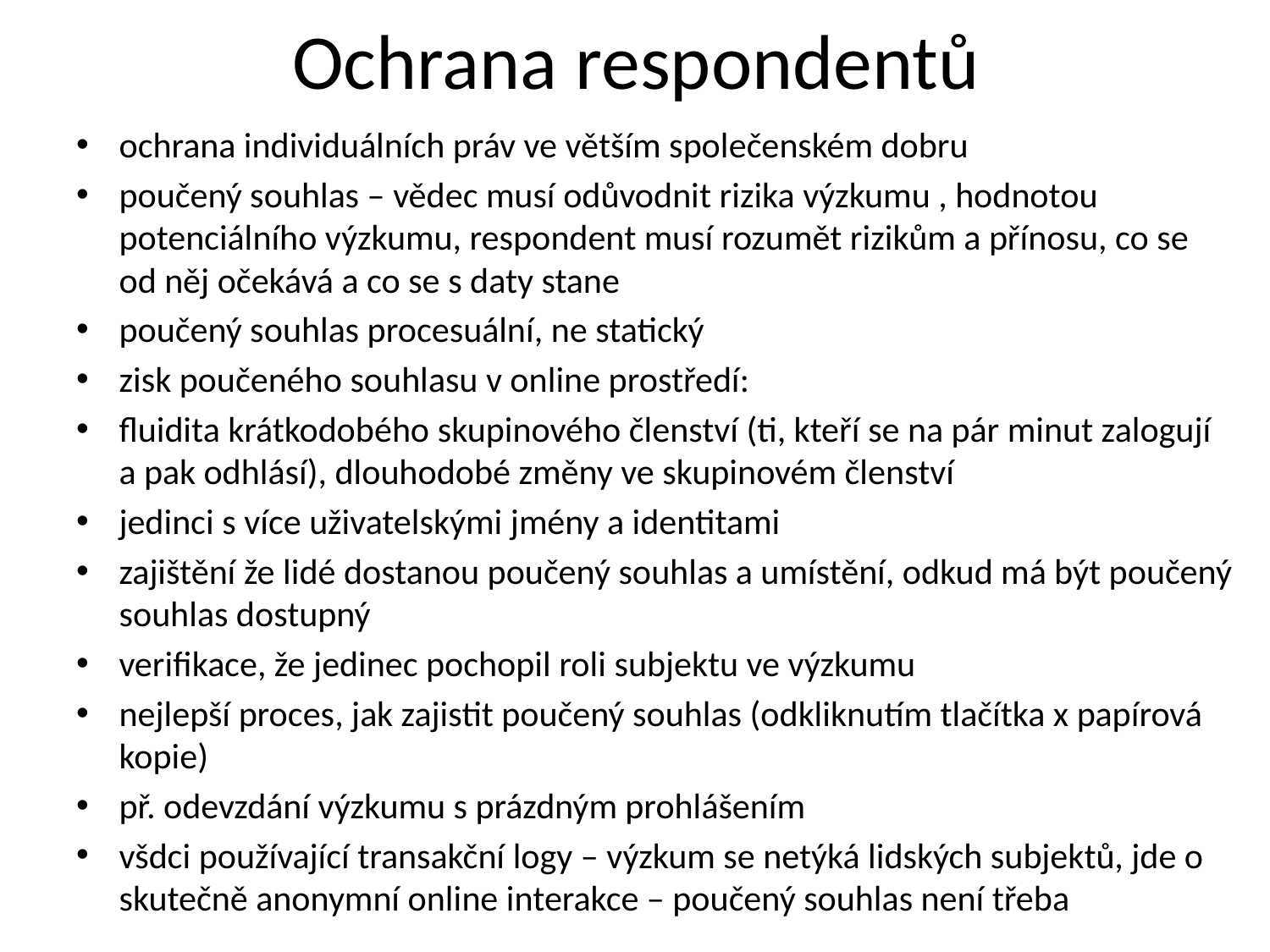

# Ochrana respondentů
ochrana individuálních práv ve větším společenském dobru
poučený souhlas – vědec musí odůvodnit rizika výzkumu , hodnotou potenciálního výzkumu, respondent musí rozumět rizikům a přínosu, co se od něj očekává a co se s daty stane
poučený souhlas procesuální, ne statický
zisk poučeného souhlasu v online prostředí:
fluidita krátkodobého skupinového členství (ti, kteří se na pár minut zalogují a pak odhlásí), dlouhodobé změny ve skupinovém členství
jedinci s více uživatelskými jmény a identitami
zajištění že lidé dostanou poučený souhlas a umístění, odkud má být poučený souhlas dostupný
verifikace, že jedinec pochopil roli subjektu ve výzkumu
nejlepší proces, jak zajistit poučený souhlas (odkliknutím tlačítka x papírová kopie)
př. odevzdání výzkumu s prázdným prohlášením
všdci používající transakční logy – výzkum se netýká lidských subjektů, jde o skutečně anonymní online interakce – poučený souhlas není třeba